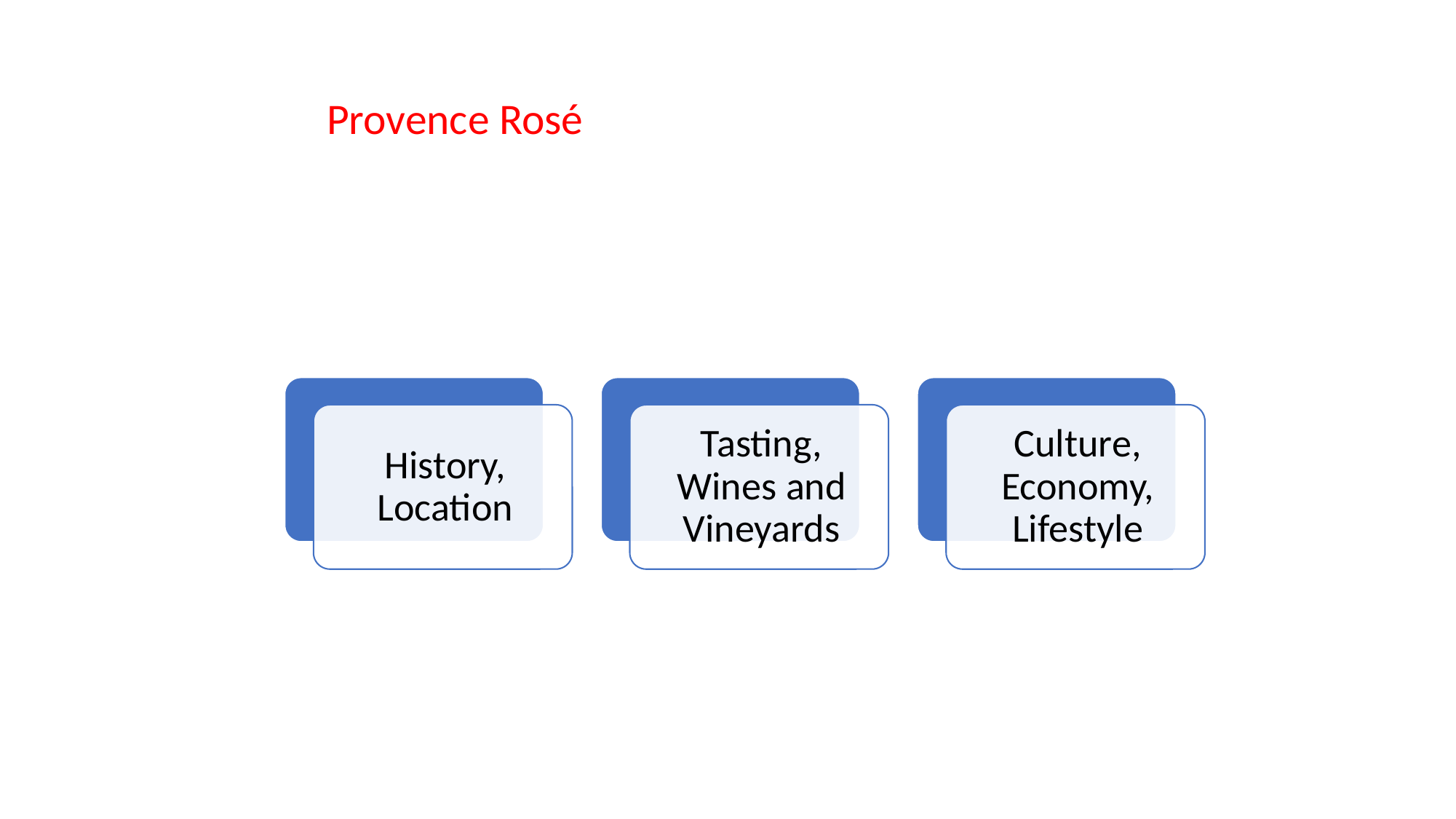

# Provence Rosé

History, Location
Tasting, Wines and Vineyards
Culture, Economy, Lifestyle